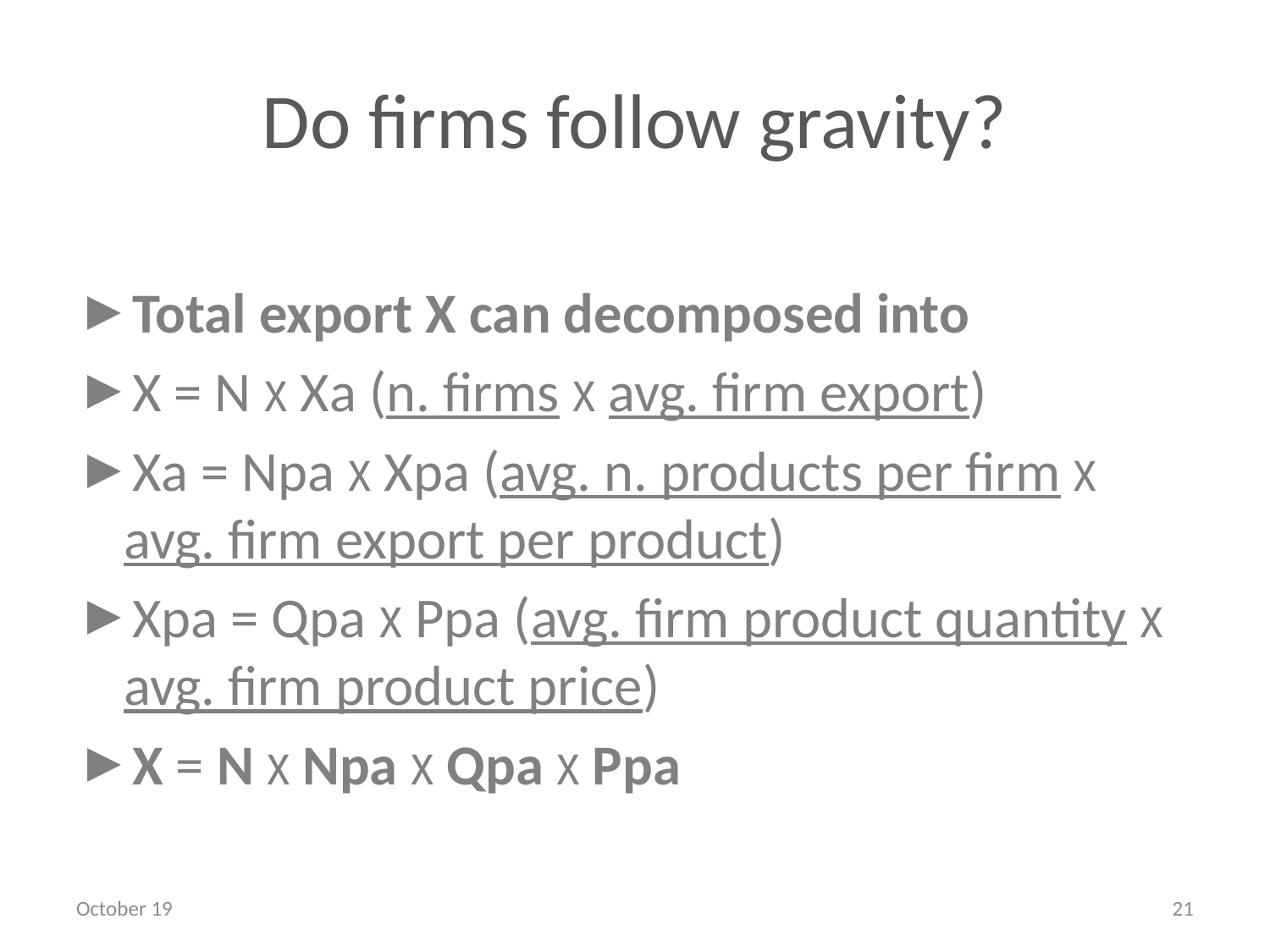

# Do firms follow gravity?
Total export X can decomposed into
X = N x Xa (n. firms x avg. firm export)
Xa = Npa x Xpa (avg. n. products per firm x avg. firm export per product)
Xpa = Qpa x Ppa (avg. firm product quantity x avg. firm product price)
X = N x Npa x Qpa x Ppa
October 19
21